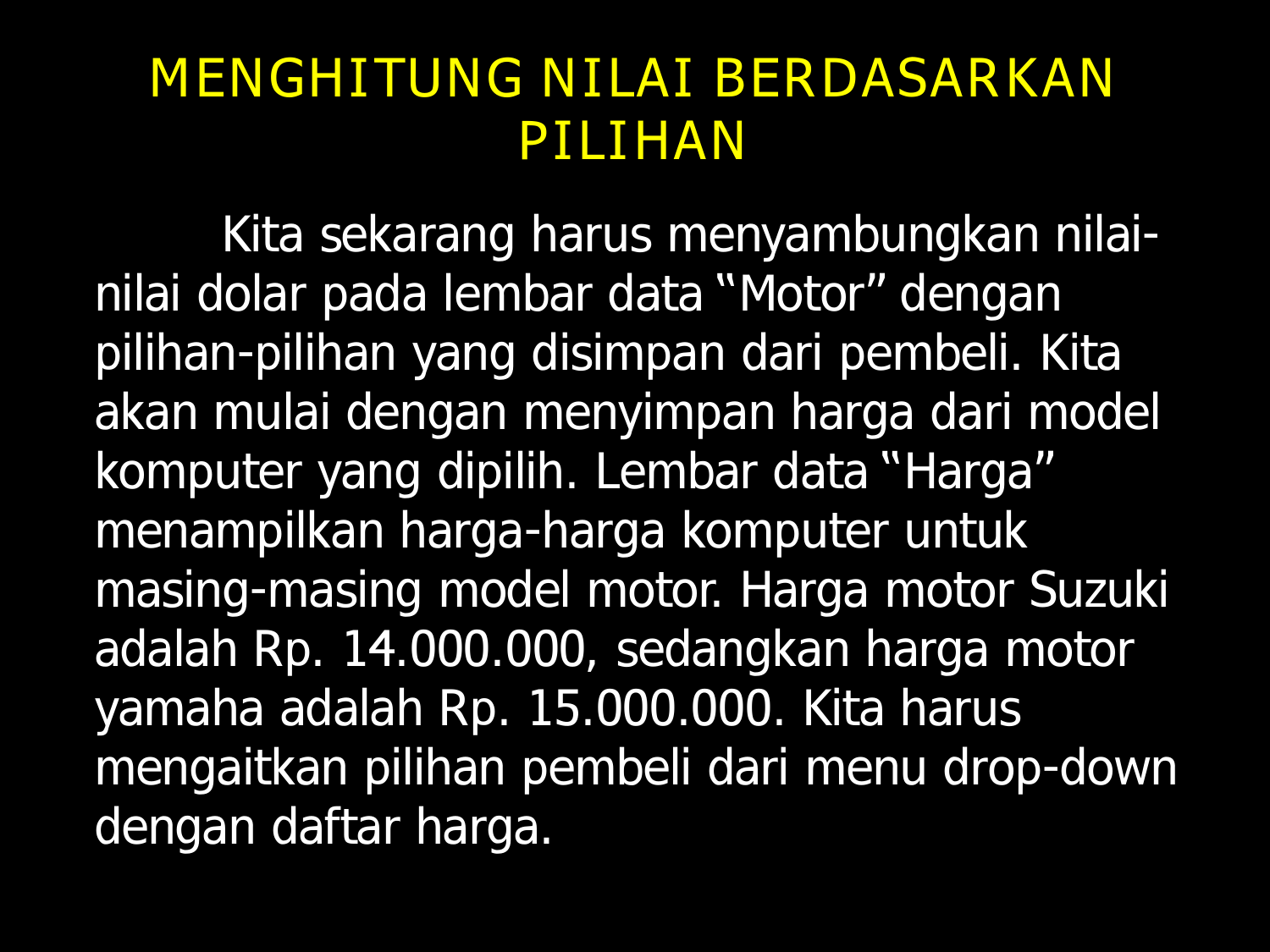

# MENGHITUNG NILAI BERDASARKAN PILIHAN
	Kita sekarang harus menyambungkan nilai-nilai dolar pada lembar data “Motor” dengan pilihan-pilihan yang disimpan dari pembeli. Kita akan mulai dengan menyimpan harga dari model komputer yang dipilih. Lembar data “Harga” menampilkan harga-harga komputer untuk masing-masing model motor. Harga motor Suzuki adalah Rp. 14.000.000, sedangkan harga motor yamaha adalah Rp. 15.000.000. Kita harus mengaitkan pilihan pembeli dari menu drop-down dengan daftar harga.